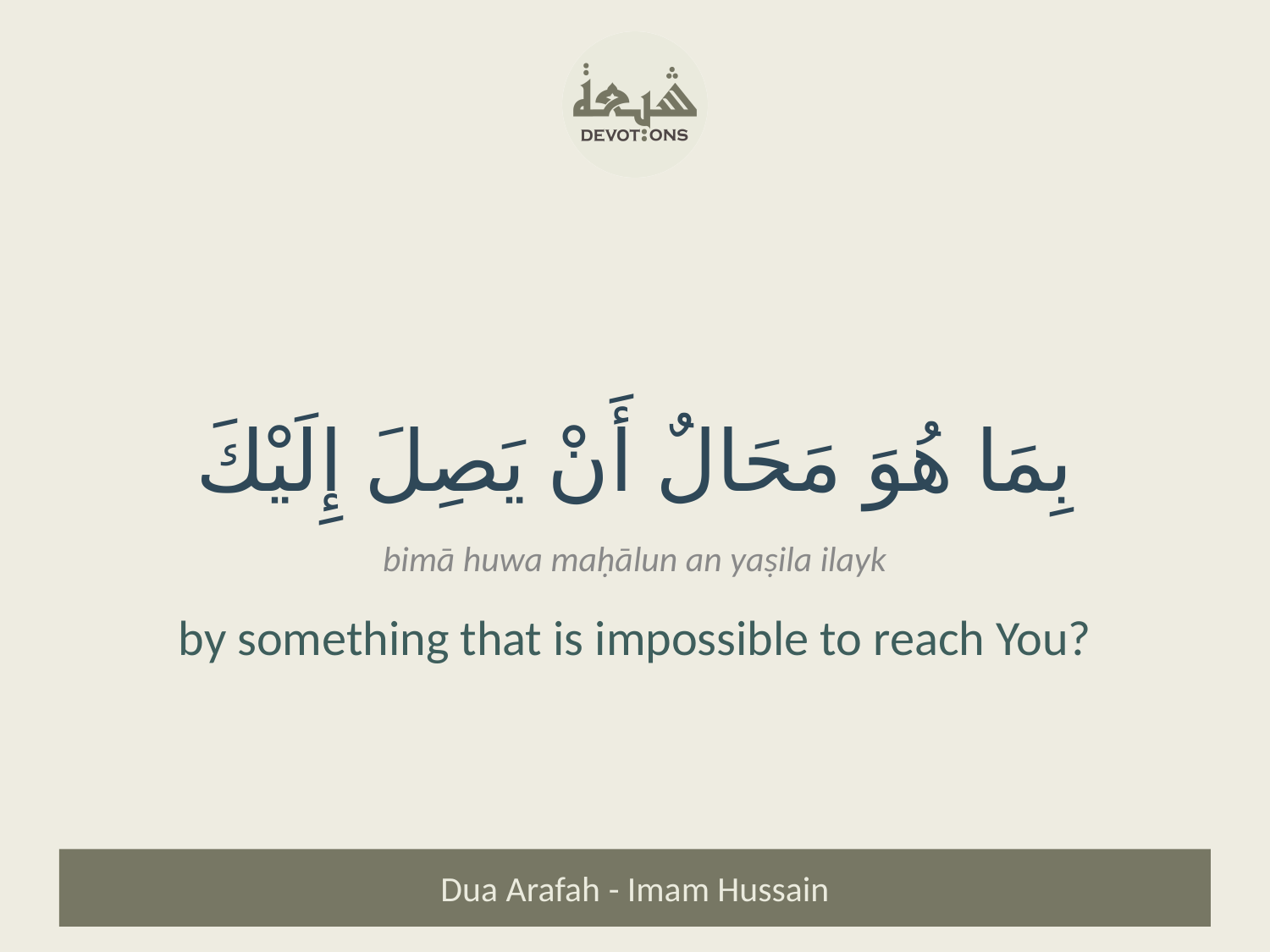

بِمَا هُوَ مَحَالٌ أَنْ يَصِلَ إِلَيْكَ
bimā huwa maḥālun an yaṣila ilayk
by something that is impossible to reach You?
Dua Arafah - Imam Hussain